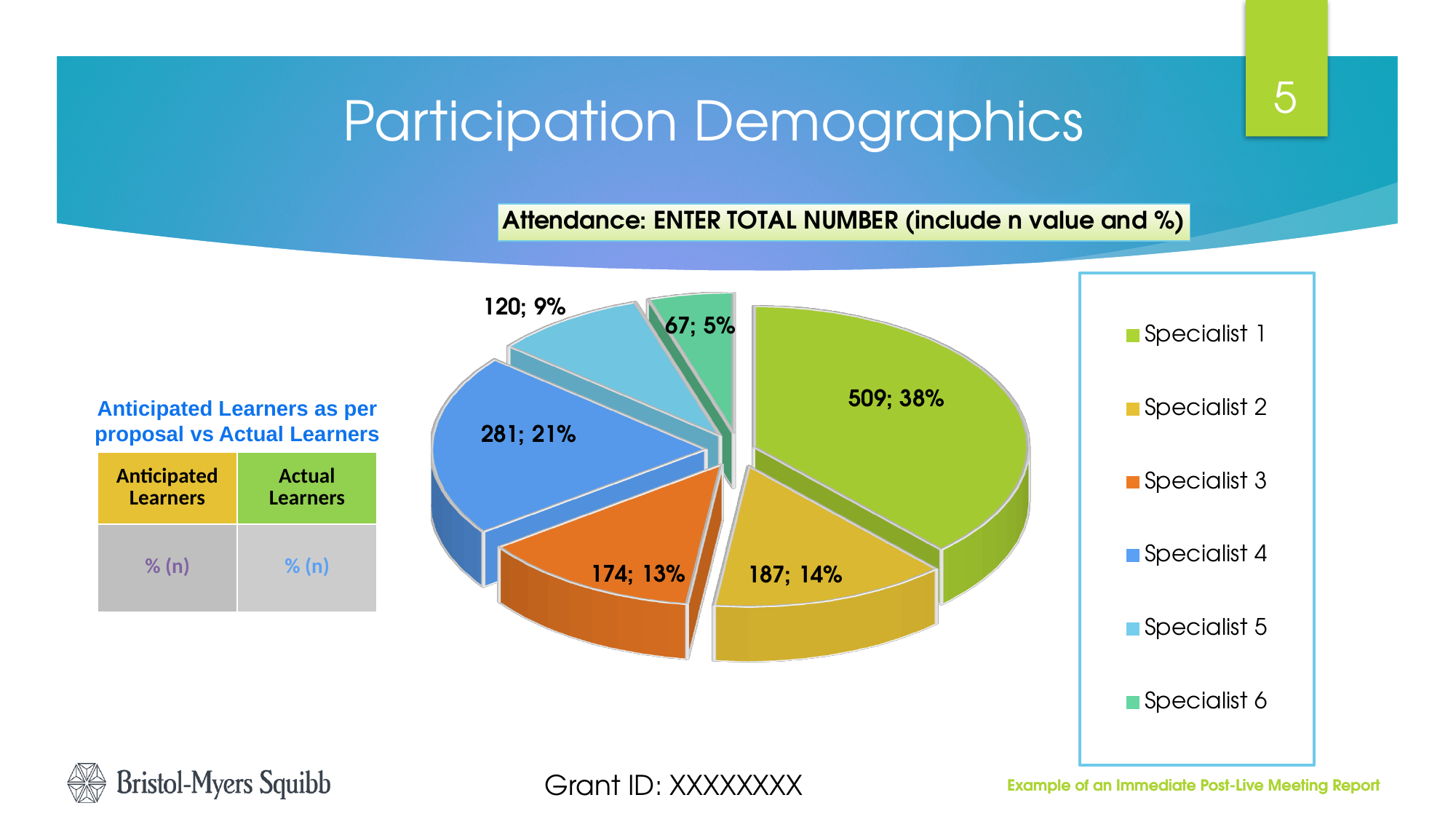

5
# Participation Demographics

[unsupported chart]

Anticipated Learners as per proposal vs Actual Learners
| Anticipated Learners | Actual Learners |
| --- | --- |
| % (n) | % (n) |
Grant ID: XXXXXXXX